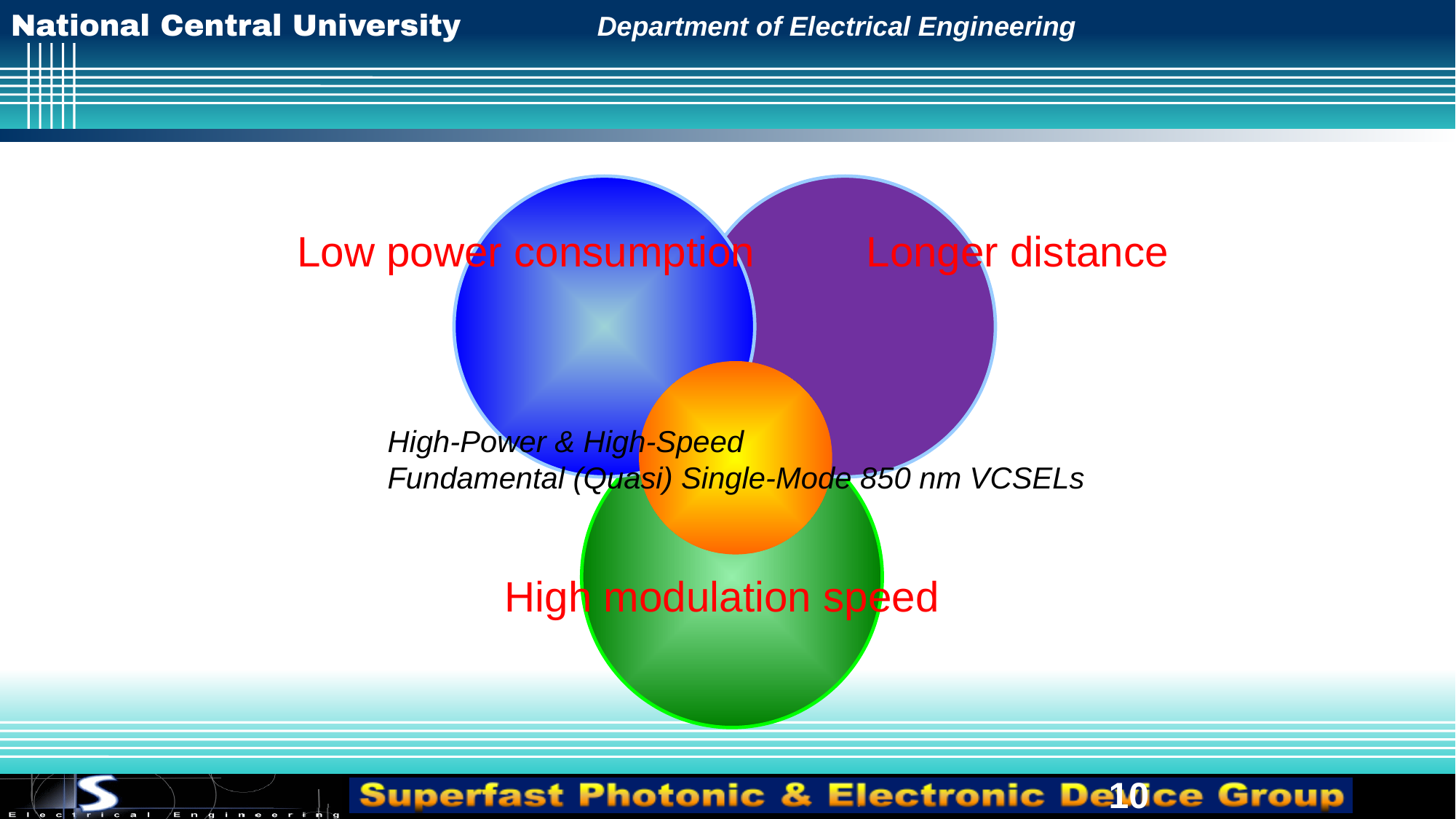

Low power consumption
Longer distance

High-Power & High-Speed
Fundamental (Quasi) Single-Mode 850 nm VCSELs

High modulation speed
10